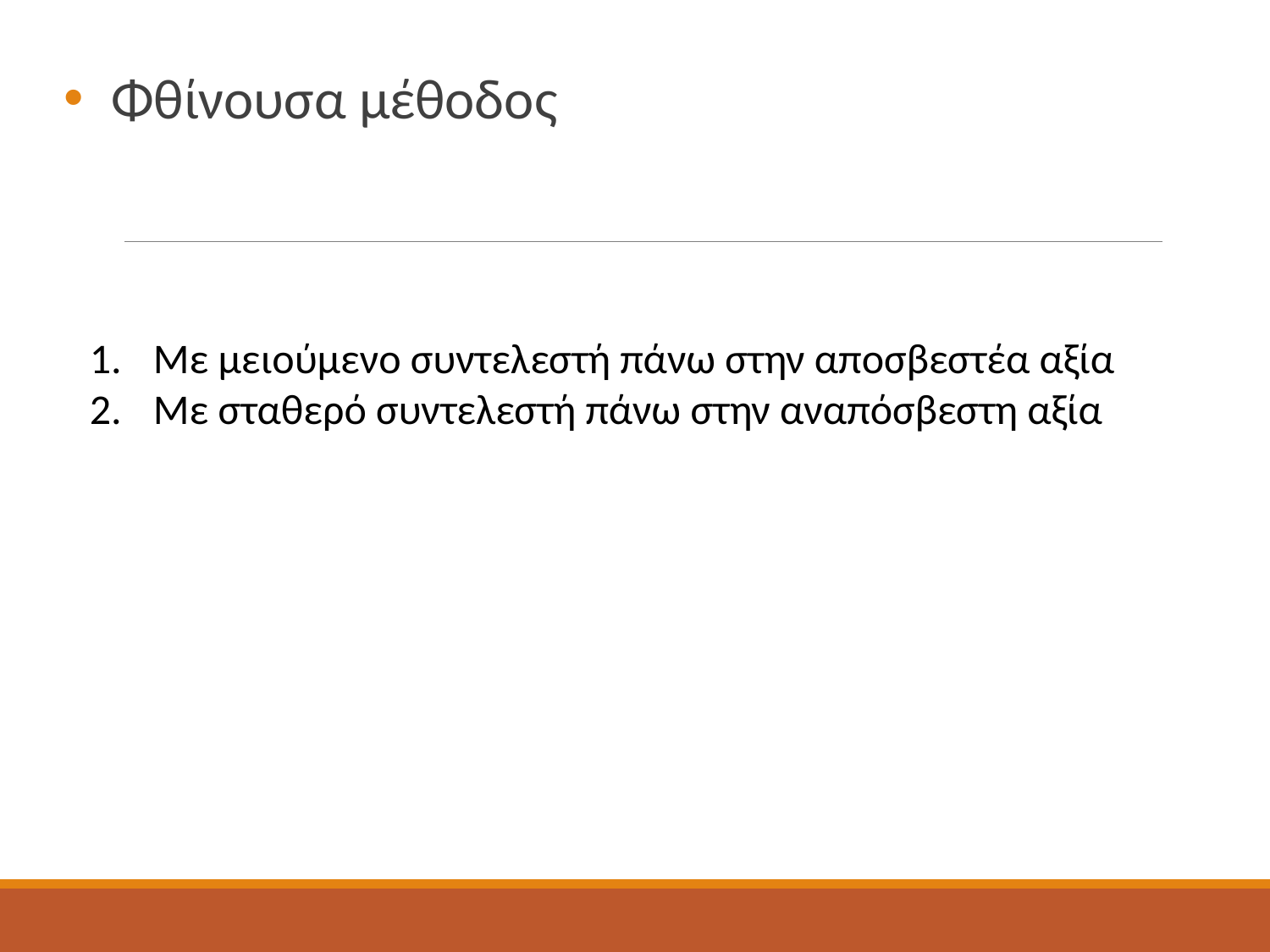

Φθίνουσα μέθοδος

Με μειούμενο συντελεστή πάνω στην αποσβεστέα αξία
Με σταθερό συντελεστή πάνω στην αναπόσβεστη αξία